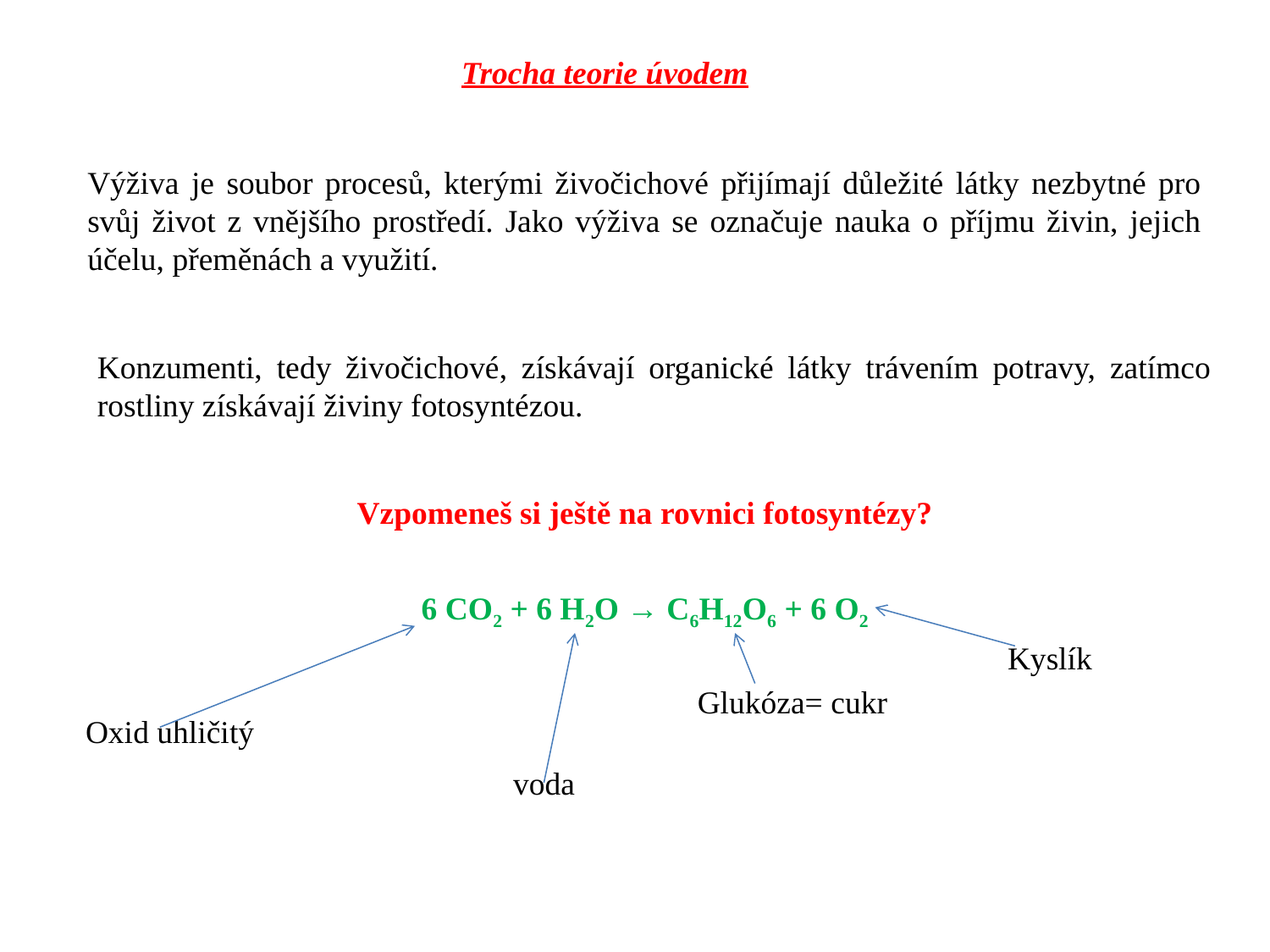

Trocha teorie úvodem
Výživa je soubor procesů, kterými živočichové přijímají důležité látky nezbytné pro svůj život z vnějšího prostředí. Jako výživa se označuje nauka o příjmu živin, jejich účelu, přeměnách a využití.
Konzumenti, tedy živočichové, získávají organické látky trávením potravy, zatímco rostliny získávají živiny fotosyntézou.
Vzpomeneš si ještě na rovnici fotosyntézy?
6 CO2 + 6 H2O → C6H12O6 + 6 O2
Kyslík
Glukóza= cukr
Oxid uhličitý
voda